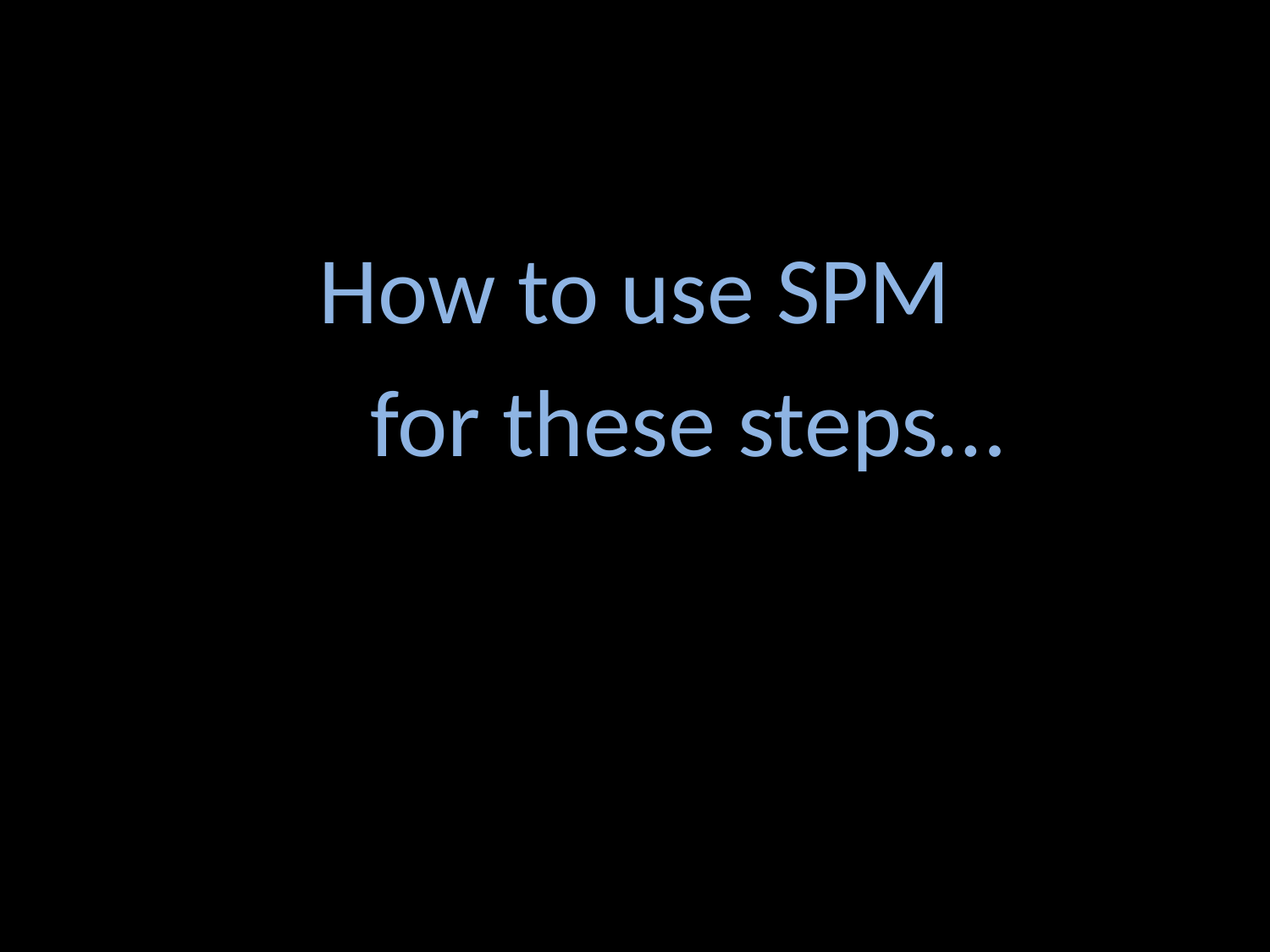

#
How to use SPM
	for these steps…